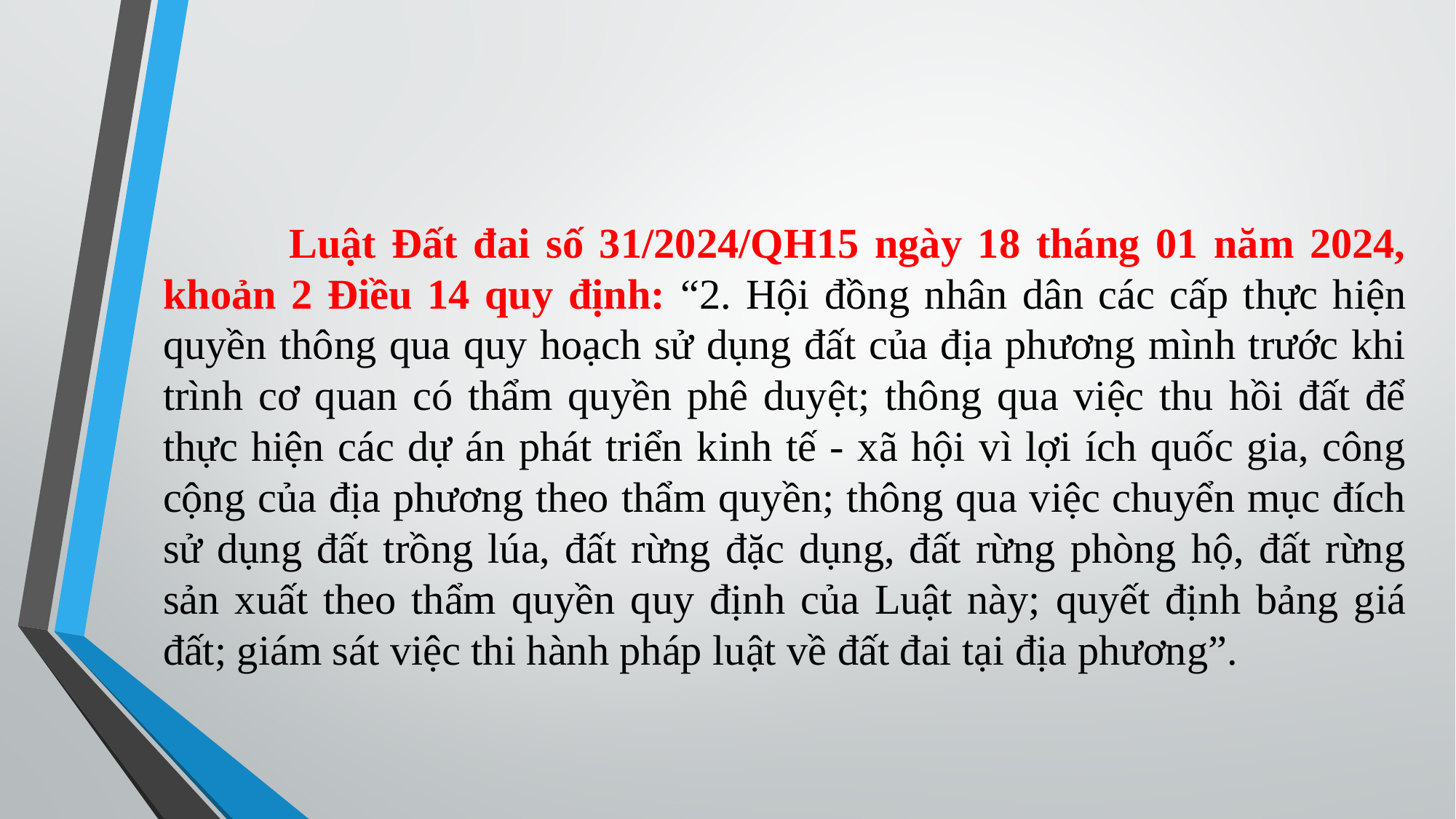

Luật Đất đai số 31/2024/QH15 ngày 18 tháng 01 năm 2024, khoản 2 Điều 14 quy định: “2. Hội đồng nhân dân các cấp thực hiện quyền thông qua quy hoạch sử dụng đất của địa phương mình trước khi trình cơ quan có thẩm quyền phê duyệt; thông qua việc thu hồi đất để thực hiện các dự án phát triển kinh tế - xã hội vì lợi ích quốc gia, công cộng của địa phương theo thẩm quyền; thông qua việc chuyển mục đích sử dụng đất trồng lúa, đất rừng đặc dụng, đất rừng phòng hộ, đất rừng sản xuất theo thẩm quyền quy định của Luật này; quyết định bảng giá đất; giám sát việc thi hành pháp luật về đất đai tại địa phương”.